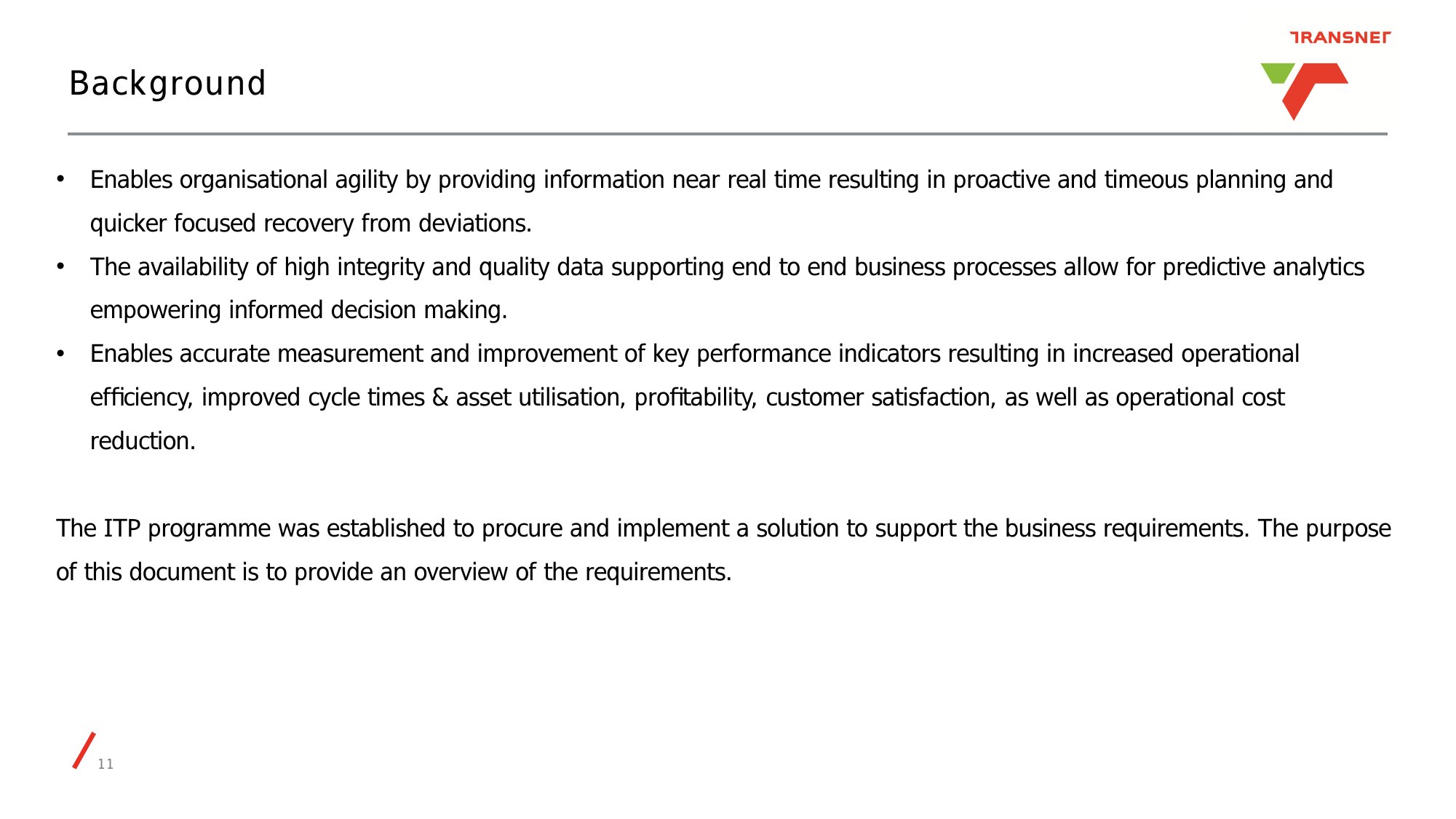

# Background
Enables organisational agility by providing information near real time resulting in proactive and timeous planning and quicker focused recovery from deviations.
The availability of high integrity and quality data supporting end to end business processes allow for predictive analytics empowering informed decision making.
Enables accurate measurement and improvement of key performance indicators resulting in increased operational efficiency, improved cycle times & asset utilisation, profitability, customer satisfaction, as well as operational cost reduction.

The ITP programme was established to procure and implement a solution to support the business requirements. The purpose of this document is to provide an overview of the requirements.